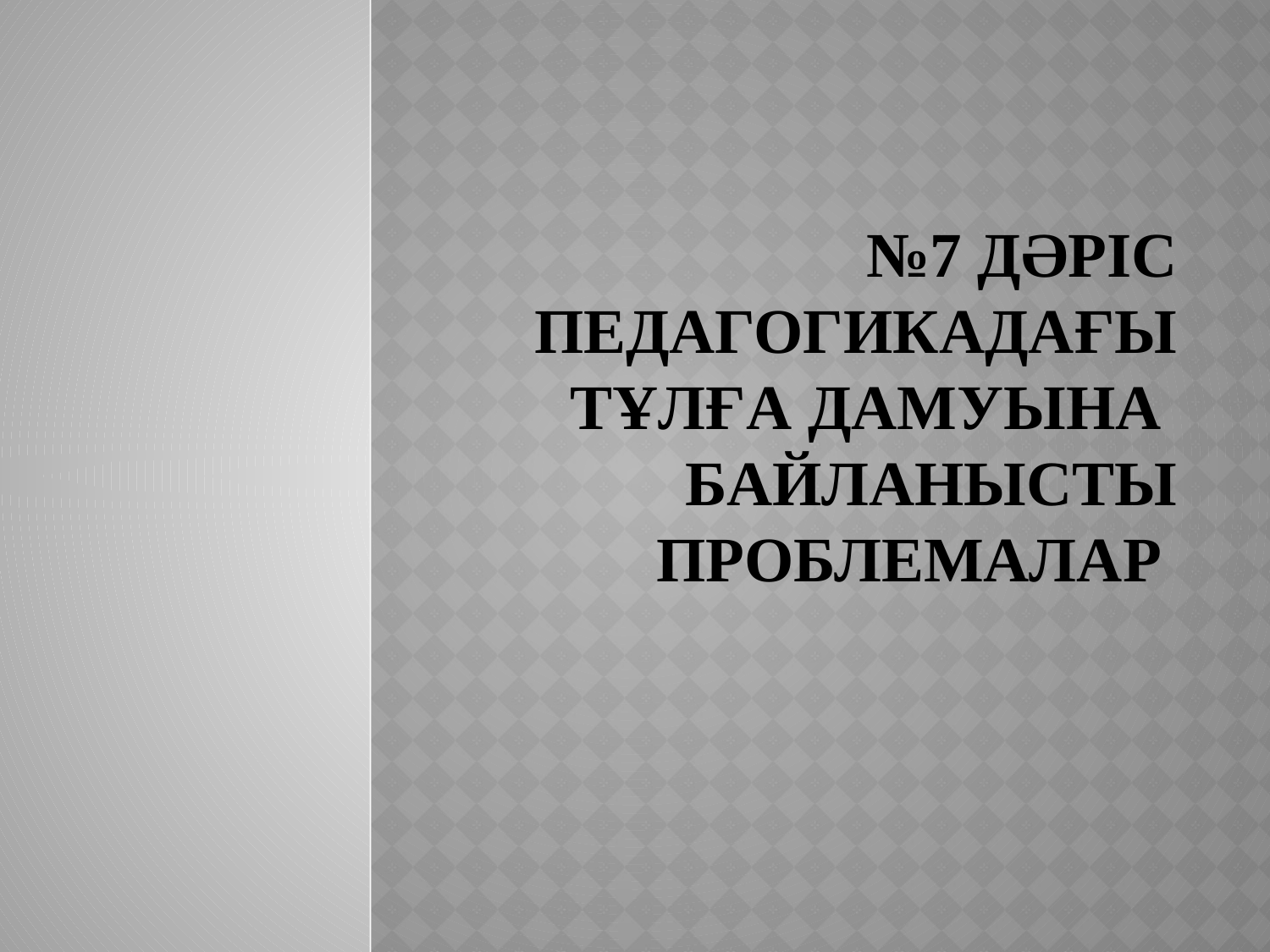

# №7 дәріс Педагогикадағы тұлға дамуына байланысты проблемалар